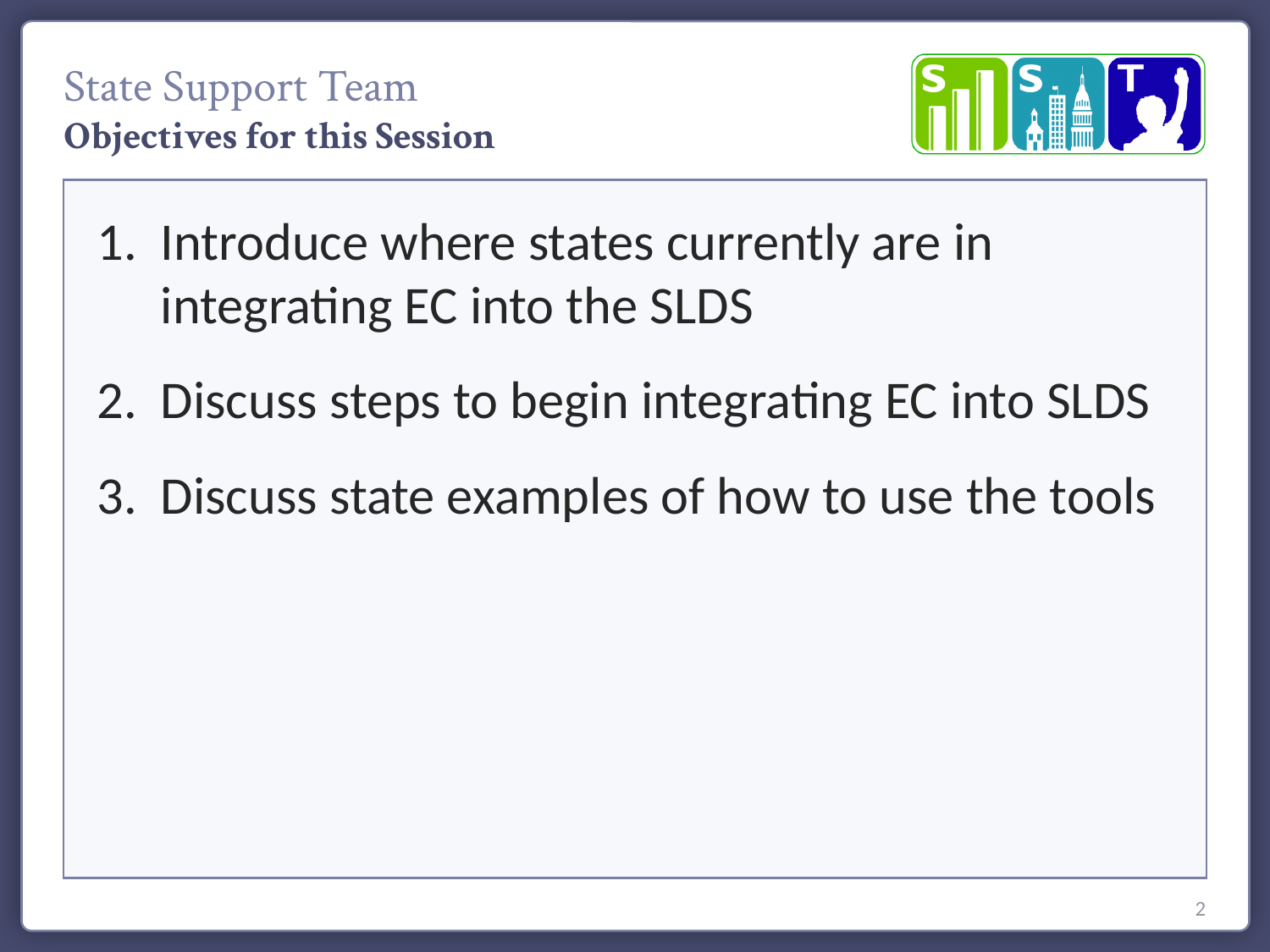

Objectives for this Session
Introduce where states currently are in integrating EC into the SLDS
Discuss steps to begin integrating EC into SLDS
Discuss state examples of how to use the tools

2